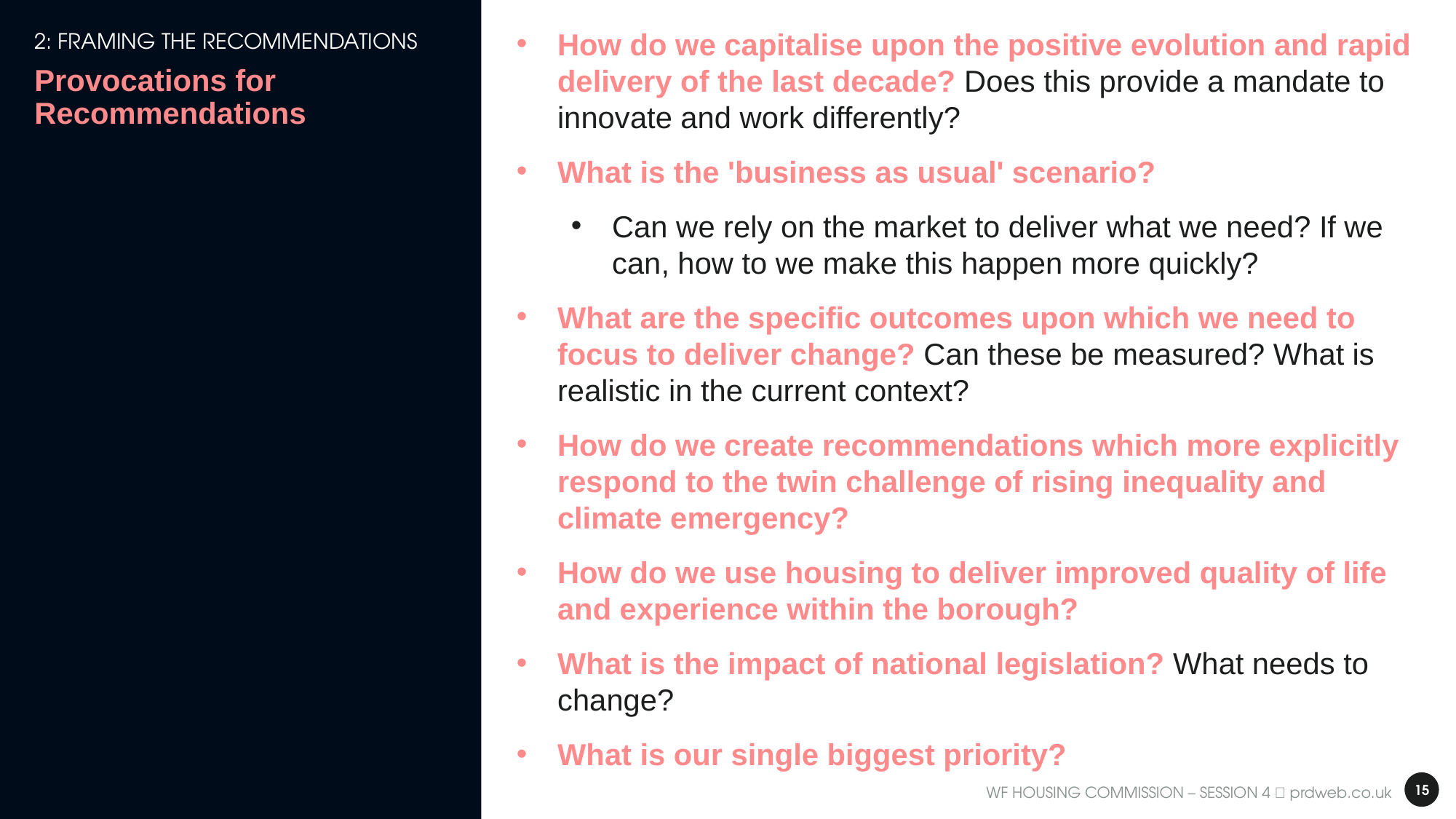

How do we capitalise upon the positive evolution and rapid delivery of the last decade? Does this provide a mandate to innovate and work differently?
What is the 'business as usual' scenario?
Can we rely on the market to deliver what we need? If we can, how to we make this happen more quickly?
What are the specific outcomes upon which we need to focus to deliver change? Can these be measured? What is realistic in the current context?
How do we create recommendations which more explicitly respond to the twin challenge of rising inequality and climate emergency?
How do we use housing to deliver improved quality of life and experience within the borough?
What is the impact of national legislation? What needs to change?
What is our single biggest priority?
2: FRAMING THE Recommendations

# Provocations for Recommendations